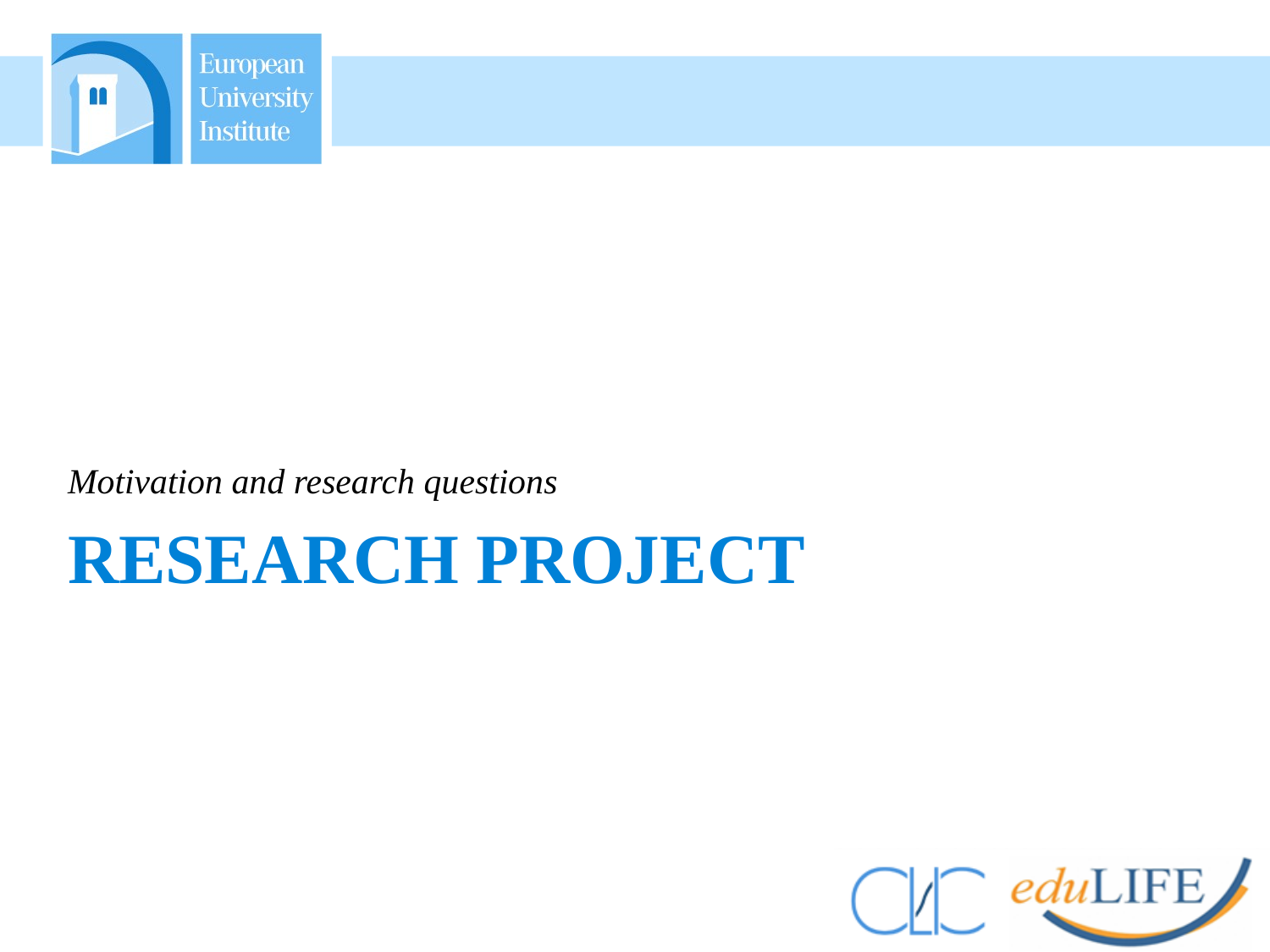

Motivation and research questions
# RESEARCH project